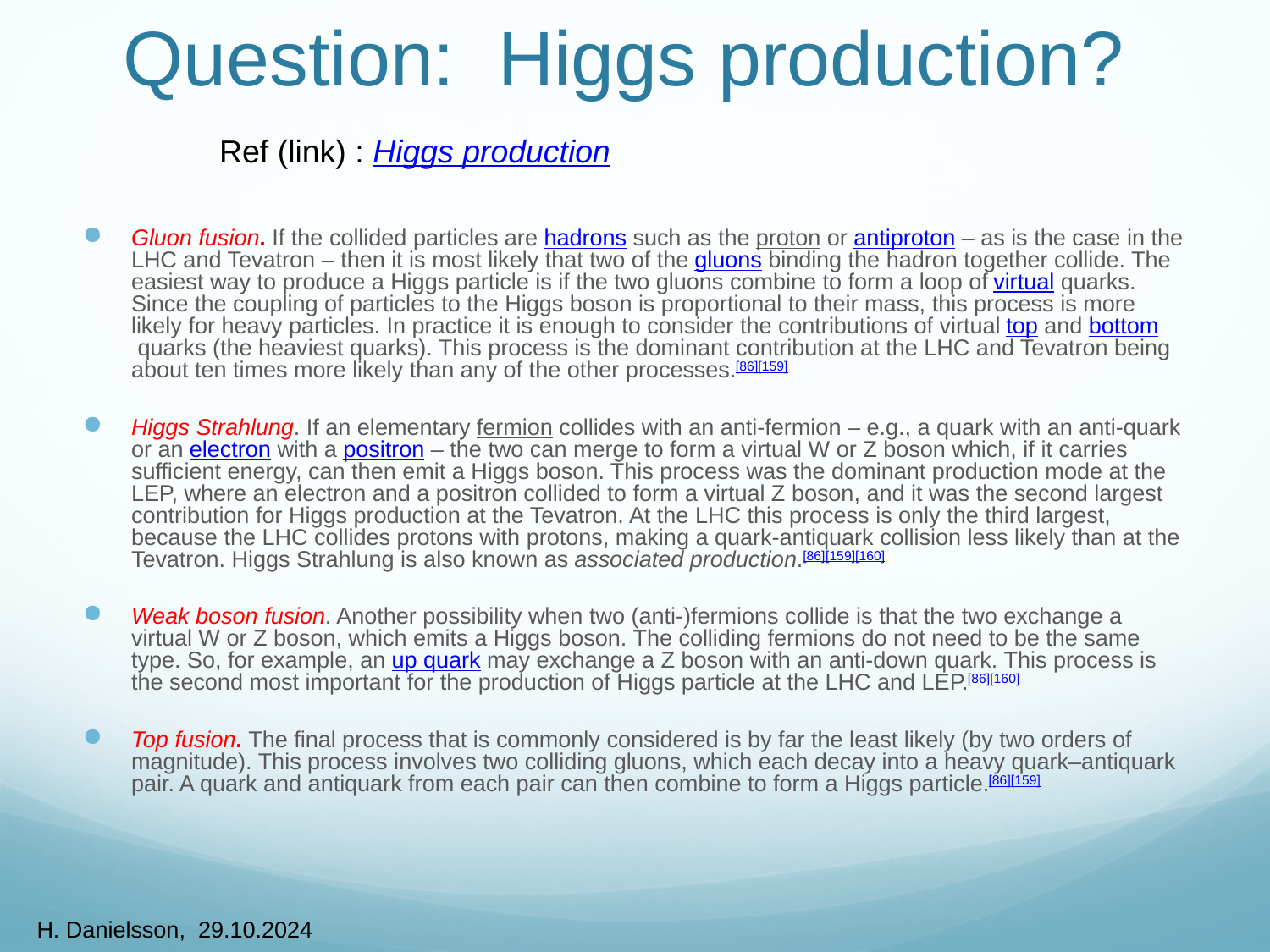

# Question:  Higgs production?
Ref (link) : Higgs production
Gluon fusion. If the collided particles are hadrons such as the proton or antiproton – as is the case in the LHC and Tevatron – then it is most likely that two of the gluons binding the hadron together collide. The easiest way to produce a Higgs particle is if the two gluons combine to form a loop of virtual quarks. Since the coupling of particles to the Higgs boson is proportional to their mass, this process is more likely for heavy particles. In practice it is enough to consider the contributions of virtual top and bottom quarks (the heaviest quarks). This process is the dominant contribution at the LHC and Tevatron being about ten times more likely than any of the other processes.[86][159]
Higgs Strahlung. If an elementary fermion collides with an anti-fermion – e.g., a quark with an anti-quark or an electron with a positron – the two can merge to form a virtual W or Z boson which, if it carries sufficient energy, can then emit a Higgs boson. This process was the dominant production mode at the LEP, where an electron and a positron collided to form a virtual Z boson, and it was the second largest contribution for Higgs production at the Tevatron. At the LHC this process is only the third largest, because the LHC collides protons with protons, making a quark-antiquark collision less likely than at the Tevatron. Higgs Strahlung is also known as associated production.[86][159][160]
Weak boson fusion. Another possibility when two (anti-)fermions collide is that the two exchange a virtual W or Z boson, which emits a Higgs boson. The colliding fermions do not need to be the same type. So, for example, an up quark may exchange a Z boson with an anti-down quark. This process is the second most important for the production of Higgs particle at the LHC and LEP.[86][160]
Top fusion. The final process that is commonly considered is by far the least likely (by two orders of magnitude). This process involves two colliding gluons, which each decay into a heavy quark–antiquark pair. A quark and antiquark from each pair can then combine to form a Higgs particle.[86][159]
55